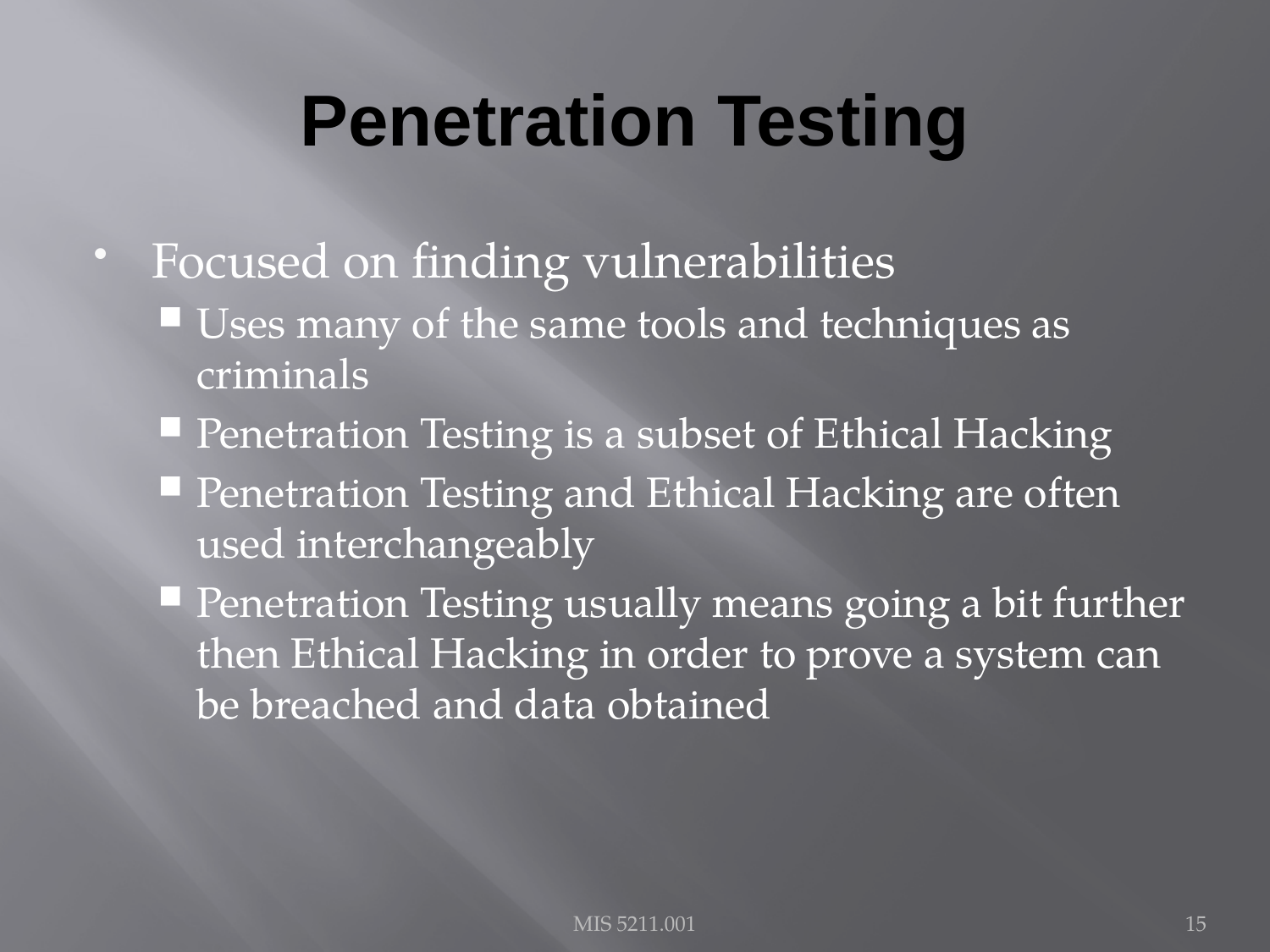

# Penetration Testing
Focused on finding vulnerabilities
Uses many of the same tools and techniques as criminals
Penetration Testing is a subset of Ethical Hacking
Penetration Testing and Ethical Hacking are often used interchangeably
Penetration Testing usually means going a bit further then Ethical Hacking in order to prove a system can be breached and data obtained
MIS 5211.001
15